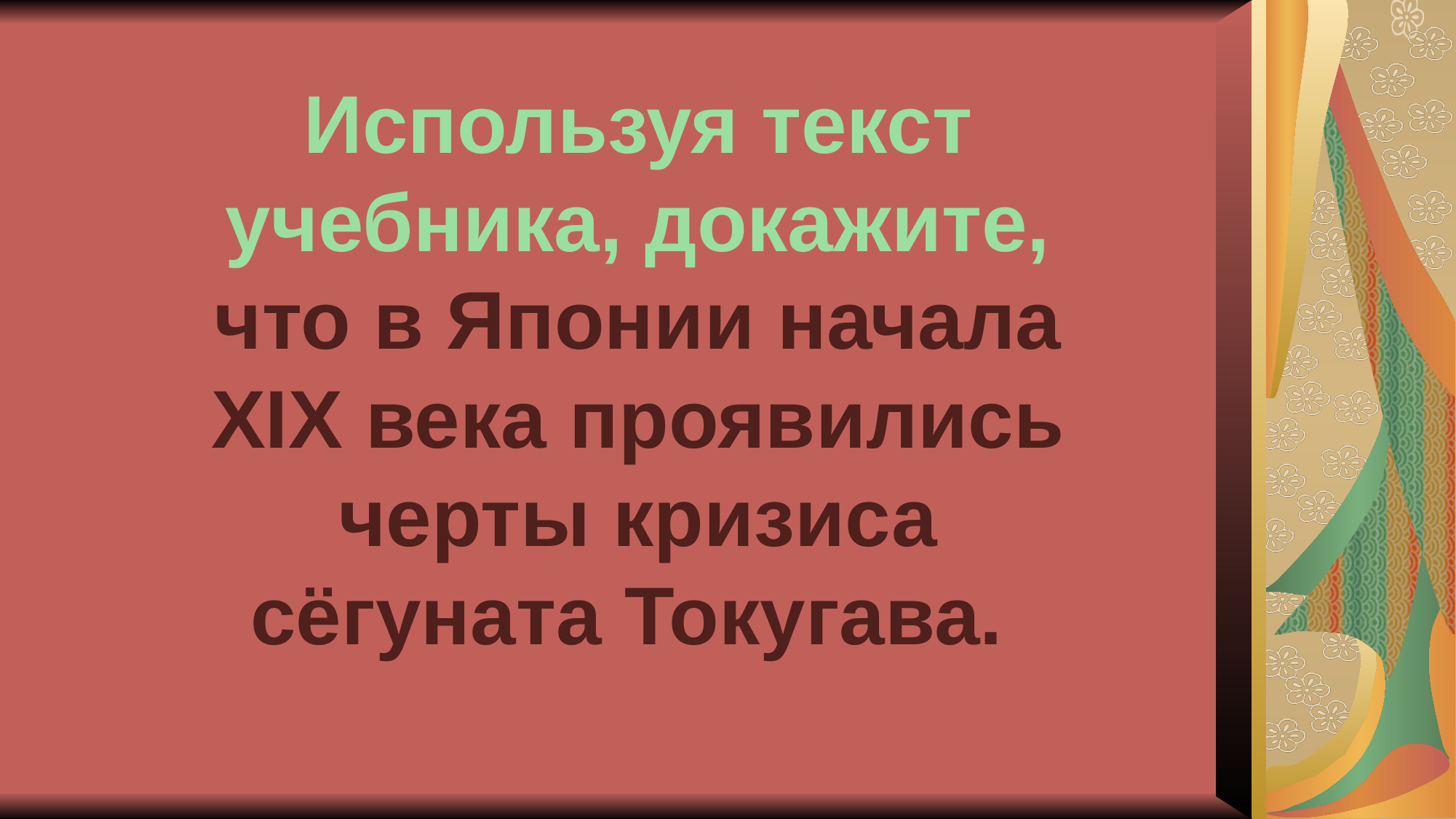

Используя текст
 учебника, докажите,
что в Японии начала
XIX века проявились
черты кризиса
сёгуната Токугава.